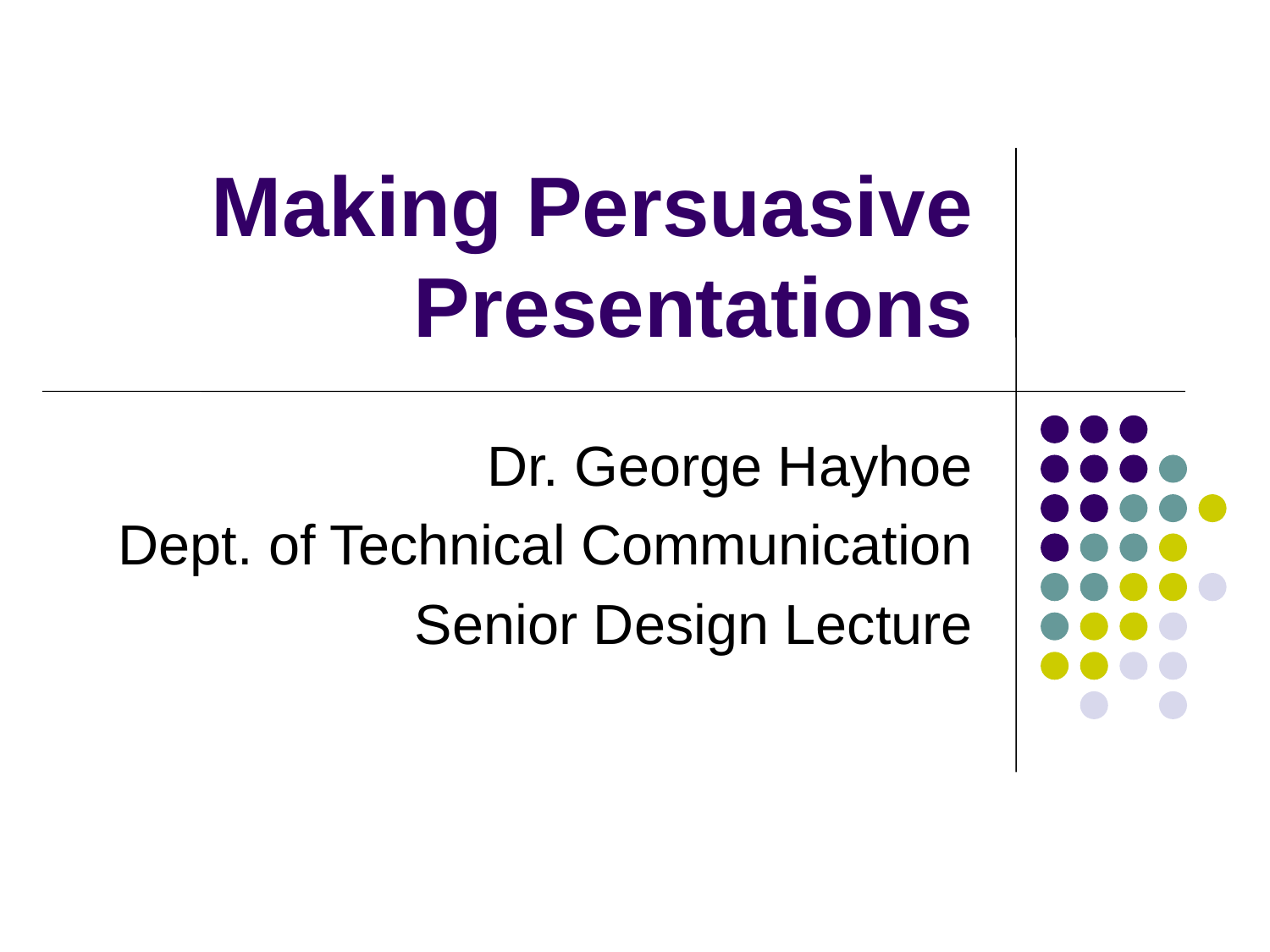

# Making Persuasive Presentations
Dr. George Hayhoe
Dept. of Technical Communication
Senior Design Lecture